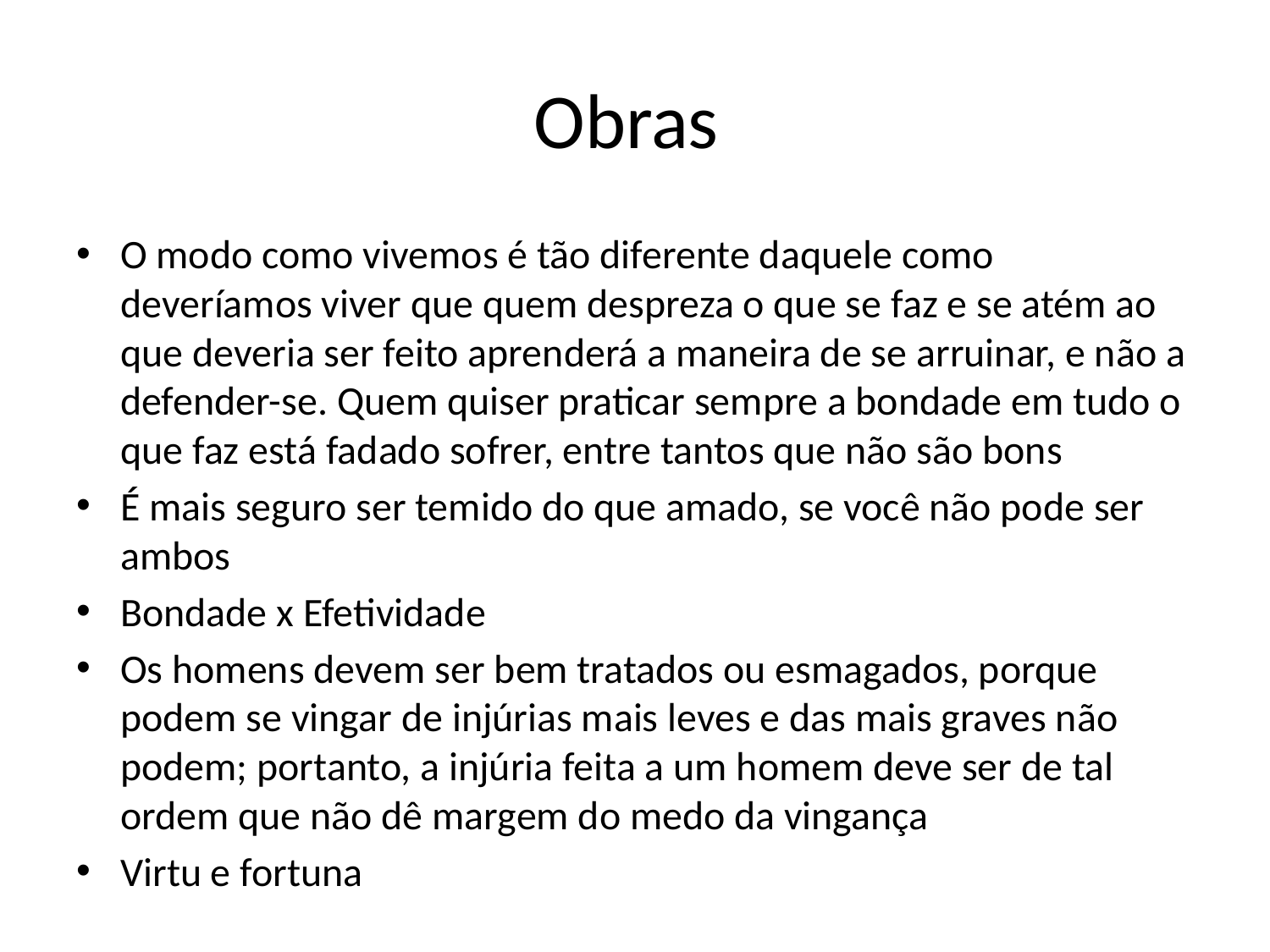

# Obras
O modo como vivemos é tão diferente daquele como deveríamos viver que quem despreza o que se faz e se atém ao que deveria ser feito aprenderá a maneira de se arruinar, e não a defender-se. Quem quiser praticar sempre a bondade em tudo o que faz está fadado sofrer, entre tantos que não são bons
É mais seguro ser temido do que amado, se você não pode ser ambos
Bondade x Efetividade
Os homens devem ser bem tratados ou esmagados, porque podem se vingar de injúrias mais leves e das mais graves não podem; portanto, a injúria feita a um homem deve ser de tal ordem que não dê margem do medo da vingança
Virtu e fortuna